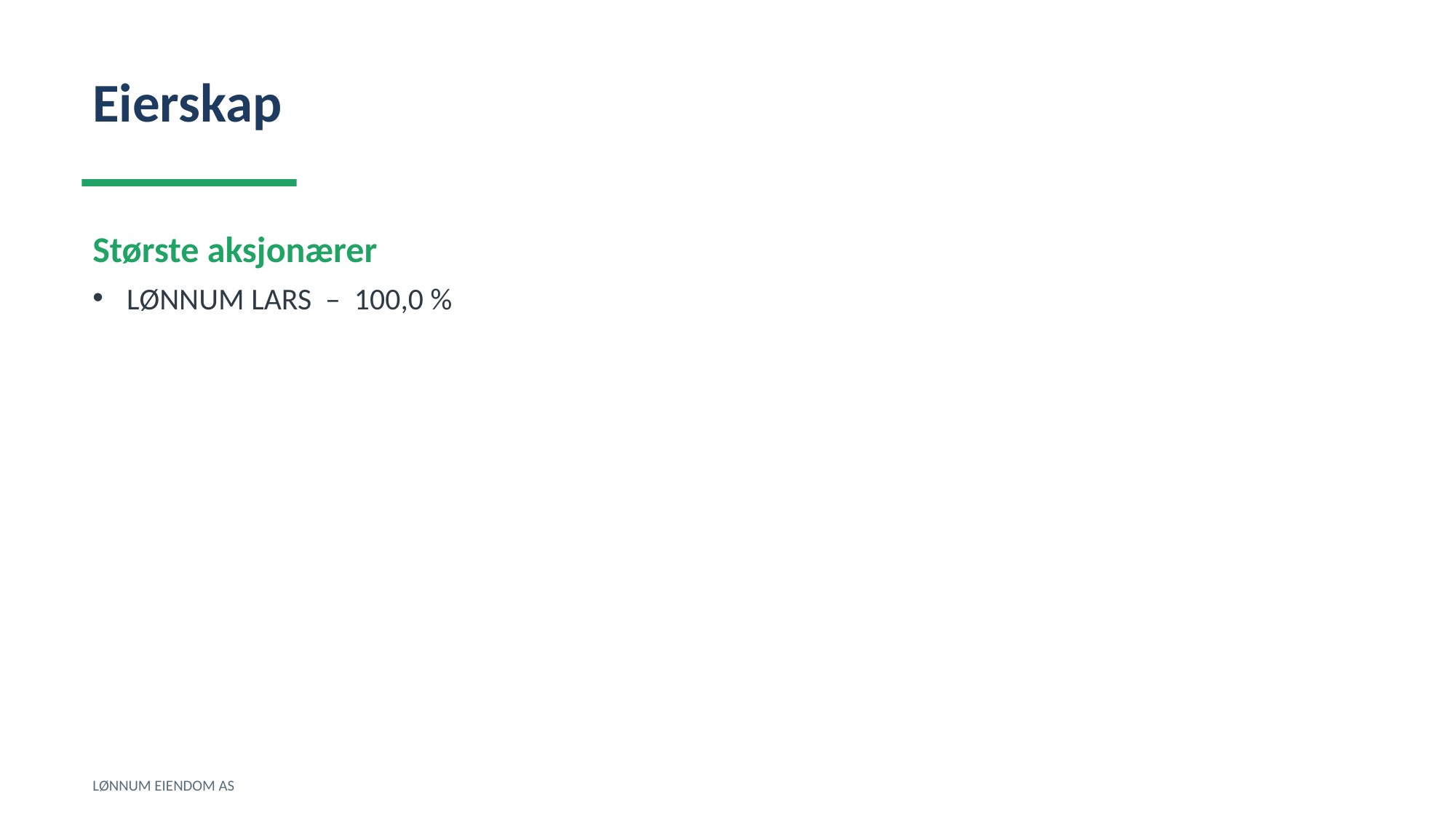

Eierskap

Største aksjonærer
LØNNUM LARS  –  100,0 %
LØNNUM EIENDOM AS